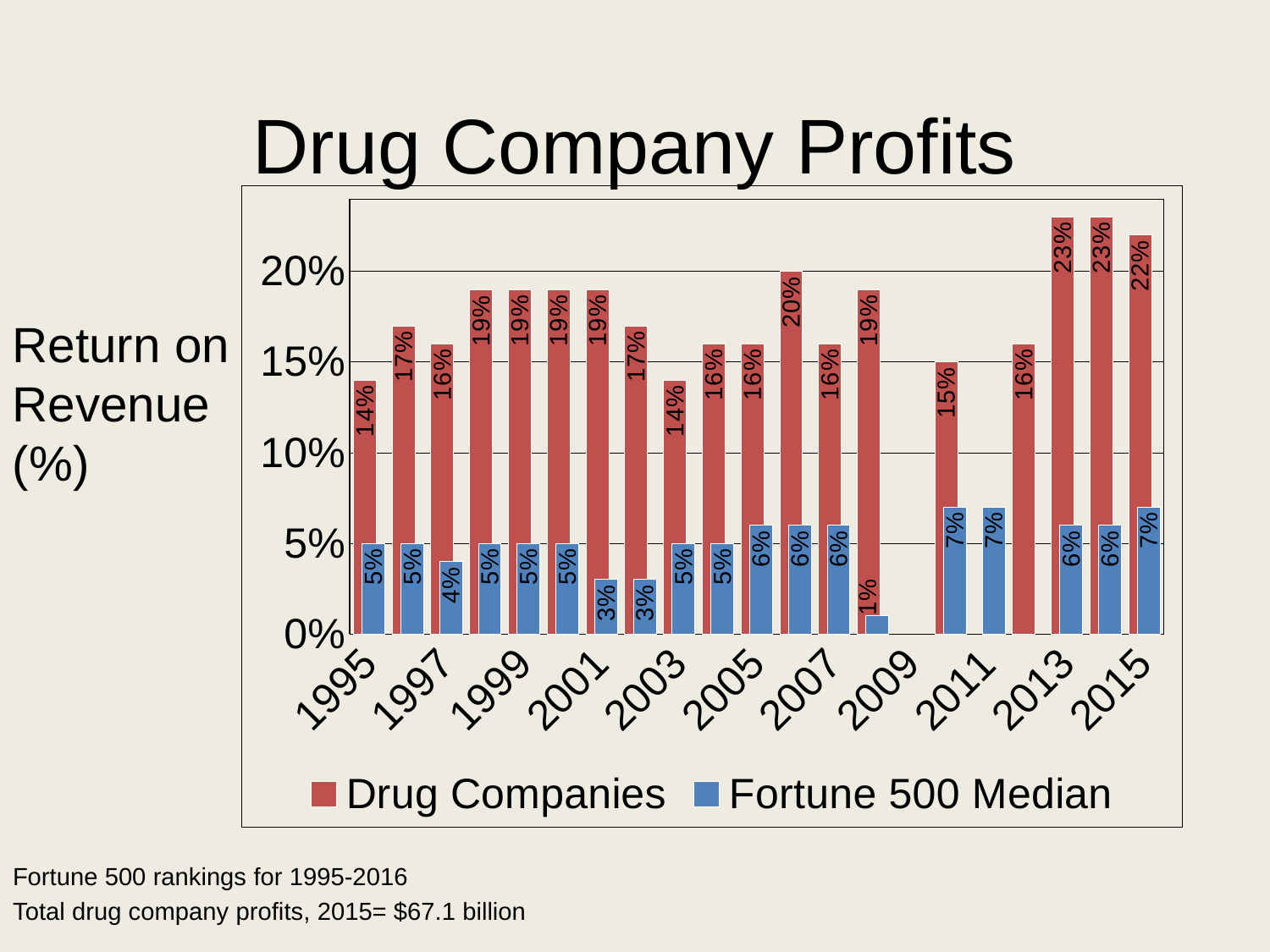

# Drug Company Profits

### Chart

| Category | Drug Companies | Fortune 500 Median |
|---|---|---|
| 1995.0 | 0.14 | 0.05 |
| 1996.0 | 0.17 | 0.05 |
| 1997.0 | 0.16 | 0.04 |
| 1998.0 | 0.19 | 0.05 |
| 1999.0 | 0.19 | 0.05 |
| 2000.0 | 0.19 | 0.05 |
| 2001.0 | 0.19 | 0.03 |
| 2002.0 | 0.17 | 0.03 |
| 2003.0 | 0.14 | 0.05 |
| 2004.0 | 0.16 | 0.05 |
| 2005.0 | 0.16 | 0.06 |
| 2006.0 | 0.2 | 0.06 |
| 2007.0 | 0.16 | 0.06 |
| 2008.0 | 0.19 | 0.01 |
| 2009.0 | None | None |
| 2010.0 | 0.15 | 0.07 |
| 2011.0 | None | 0.07 |
| 2012.0 | 0.16 | None |
| 2013.0 | 0.23 | 0.06 |
| 2014.0 | 0.23 | 0.06 |
| 2015.0 | 0.22 | 0.07 |
Return on Revenue (%)
Fortune 500 rankings for 1995-2016
Total drug company profits, 2015= $67.1 billion